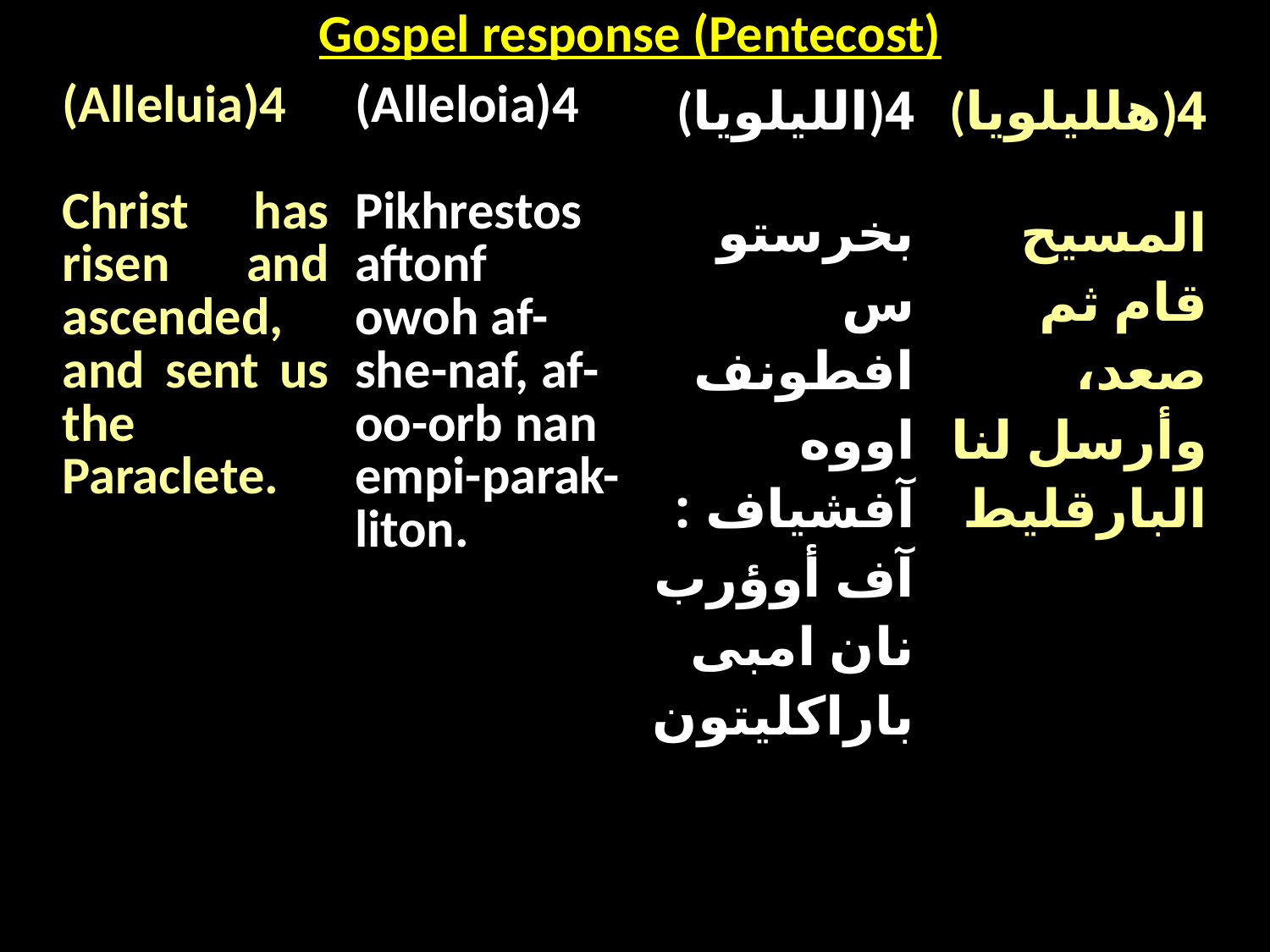

| Gospel response (Pentecost) |
| --- |
| (Alleluia)4 Christ has risen and ascended, and sent us the Paraclete. | (Alleloia)4 Pikhrestos aftonf owoh af-she-naf, af-oo-orb nan empi-parak-liton. | (الليلويا)4 بخرستوس افطونف اووه آفشياف : آف أوؤرب نان امبى باراكليتون | (هلليلويا)4 المسيح قام ثم صعد، وأرسل لنا البارقليط |
| --- | --- | --- | --- |